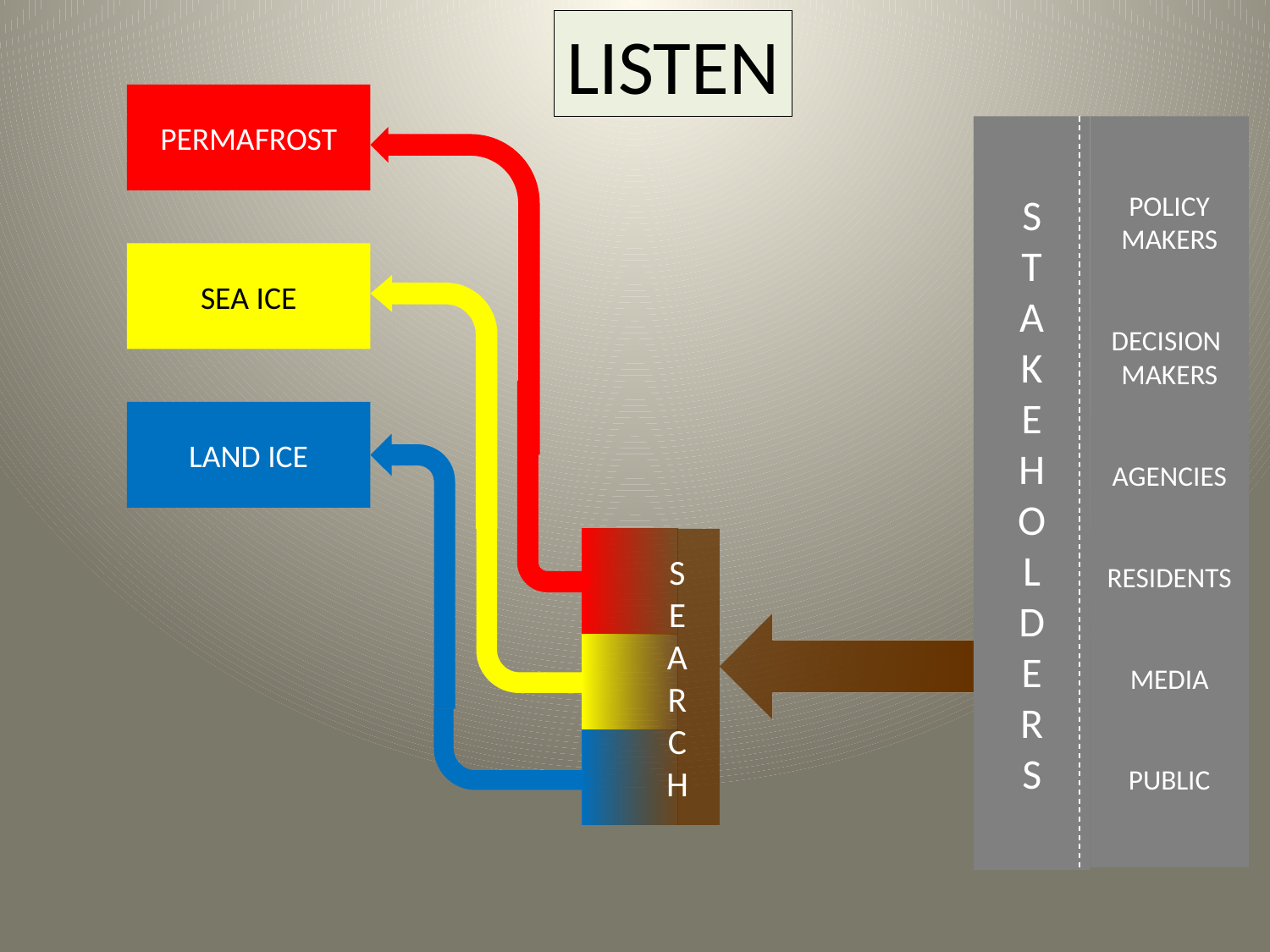

LISTEN
PERMAFROST
S
T
A
K
E
H
O
L
D
E
R
S
POLICY
MAKERS

DECISION
MAKERS

AGENCIES

RESIDENTS

MEDIA

PUBLIC

SEA ICE

LAND ICE

S
E
A
R
C
H